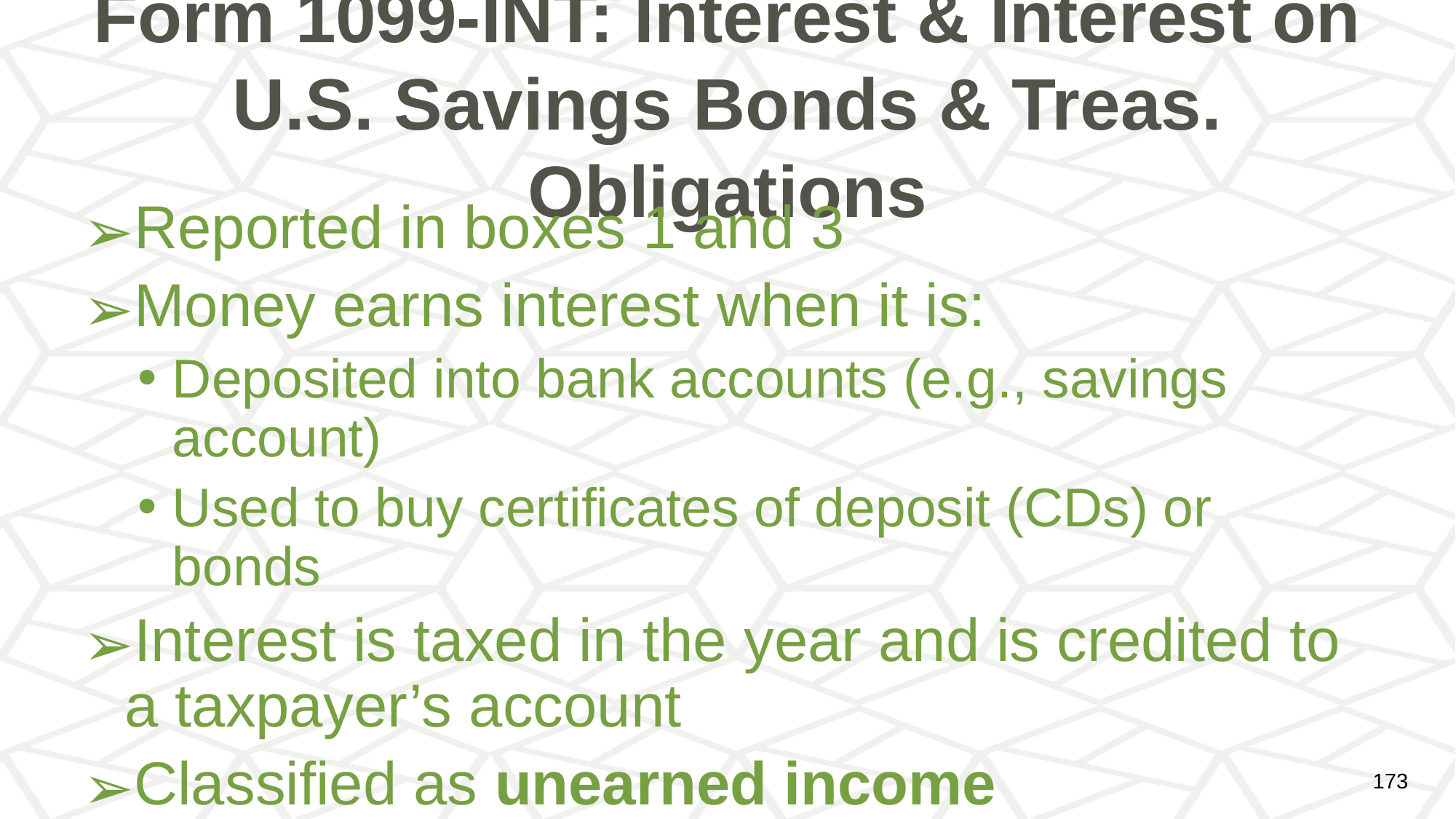

# Form 1099-INT: Interest & Interest on U.S. Savings Bonds & Treas. Obligations
Reported in boxes 1 and 3
Money earns interest when it is:
Deposited into bank accounts (e.g., savings account)
Used to buy certificates of deposit (CDs) or bonds
Interest is taxed in the year and is credited to a taxpayer’s account
Classified as unearned income

173